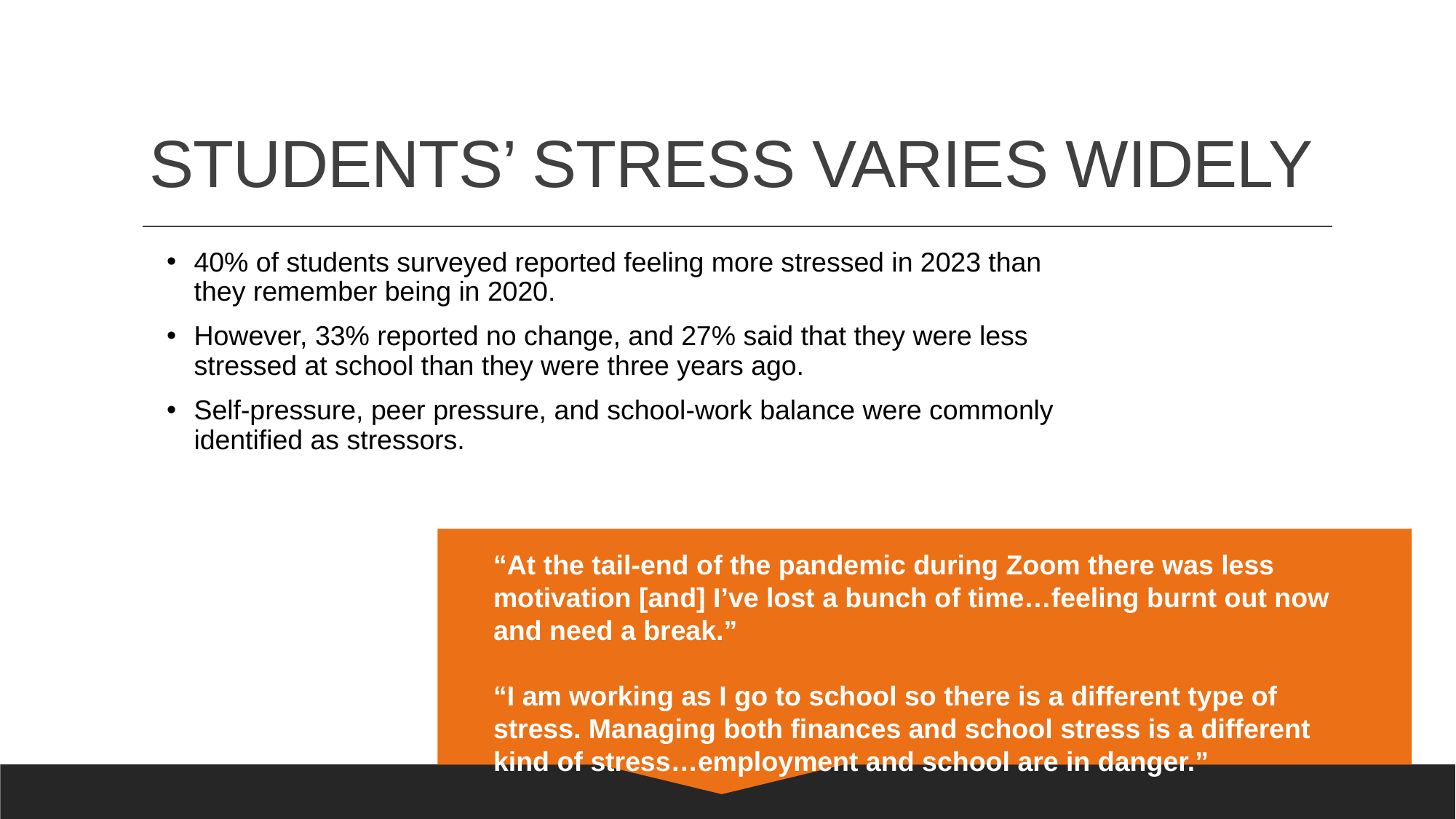

# STUDENTS’ STRESS VARIES WIDELY
40% of students surveyed reported feeling more stressed in 2023 than they remember being in 2020.
However, 33% reported no change, and 27% said that they were less stressed at school than they were three years ago.
Self-pressure, peer pressure, and school-work balance were commonly identified as stressors.

“At the tail-end of the pandemic during Zoom there was less motivation [and] I’ve lost a bunch of time…feeling burnt out now and need a break.”

“I am working as I go to school so there is a different type of stress. Managing both finances and school stress is a different kind of stress…employment and school are in danger.”